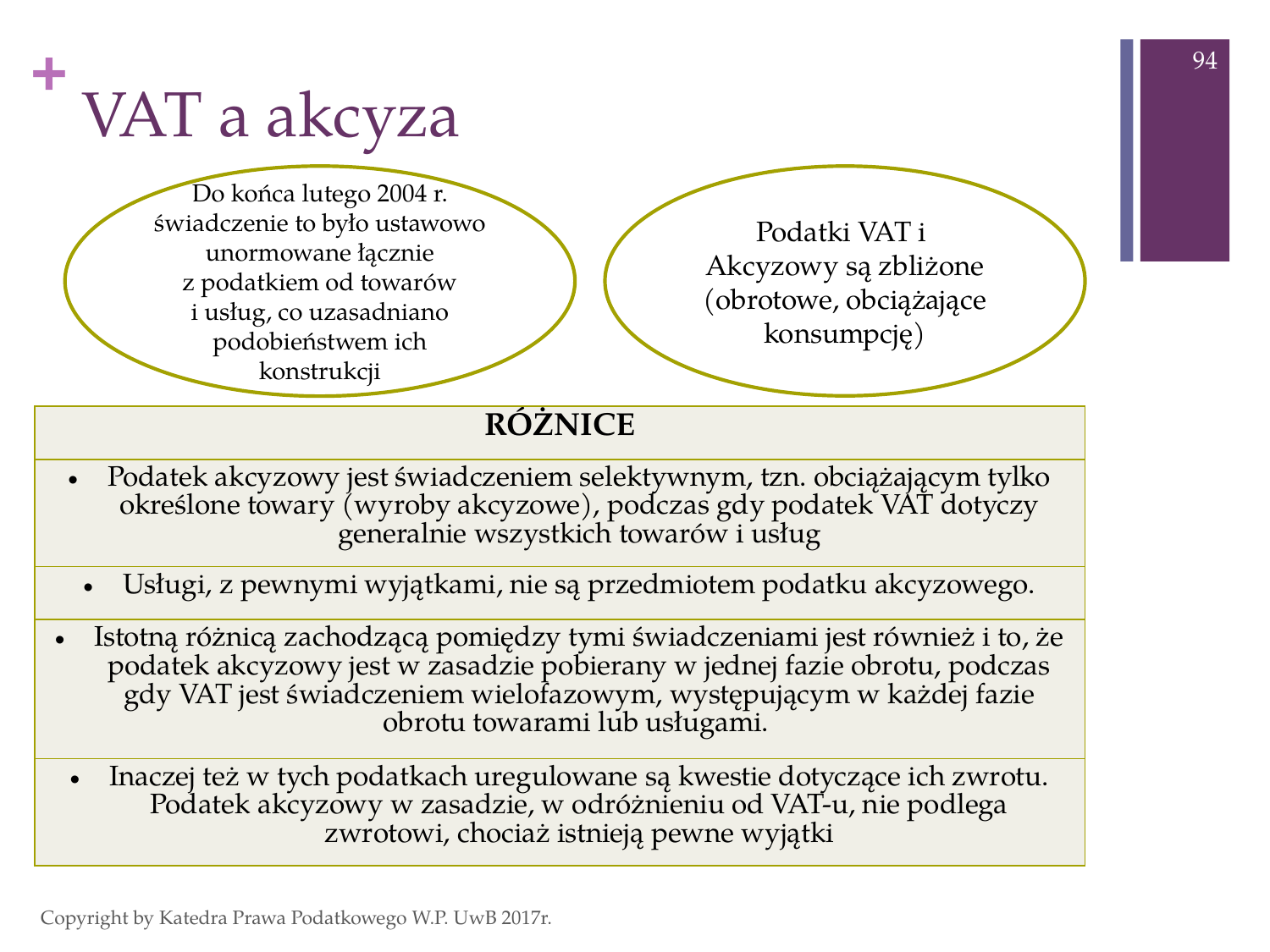

94
# VAT a akcyza
Do końca lutego 2004 r. świadczenie to było ustawowo unormowane łącznie z podatkiem od towarów i usług, co uzasadniano podobieństwem ich konstrukcji
Podatki VAT i
Akcyzowy są zbliżone (obrotowe, obciążające konsumpcję)
| RÓŻNICE |
| --- |
| Podatek akcyzowy jest świadczeniem selektywnym, tzn. obciążającym tylko określone towary (wyroby akcyzowe), podczas gdy podatek VAT dotyczy generalnie wszystkich towarów i usług |
| Usługi, z pewnymi wyjątkami, nie są przedmiotem podatku akcyzowego. |
| Istotną różnicą zachodzącą pomiędzy tymi świadczeniami jest również i to, że podatek akcyzowy jest w zasadzie pobierany w jednej fazie obrotu, podczas gdy VAT jest świadczeniem wielofazowym, występującym w każdej fazie obrotu towarami lub usługami. |
| Inaczej też w tych podatkach uregulowane są kwestie dotyczące ich zwrotu. Podatek akcyzowy w zasadzie, w odróżnieniu od VAT-u, nie podlega zwrotowi, chociaż istnieją pewne wyjątki |
Copyright by Katedra Prawa Podatkowego W.P. UwB 2017r.